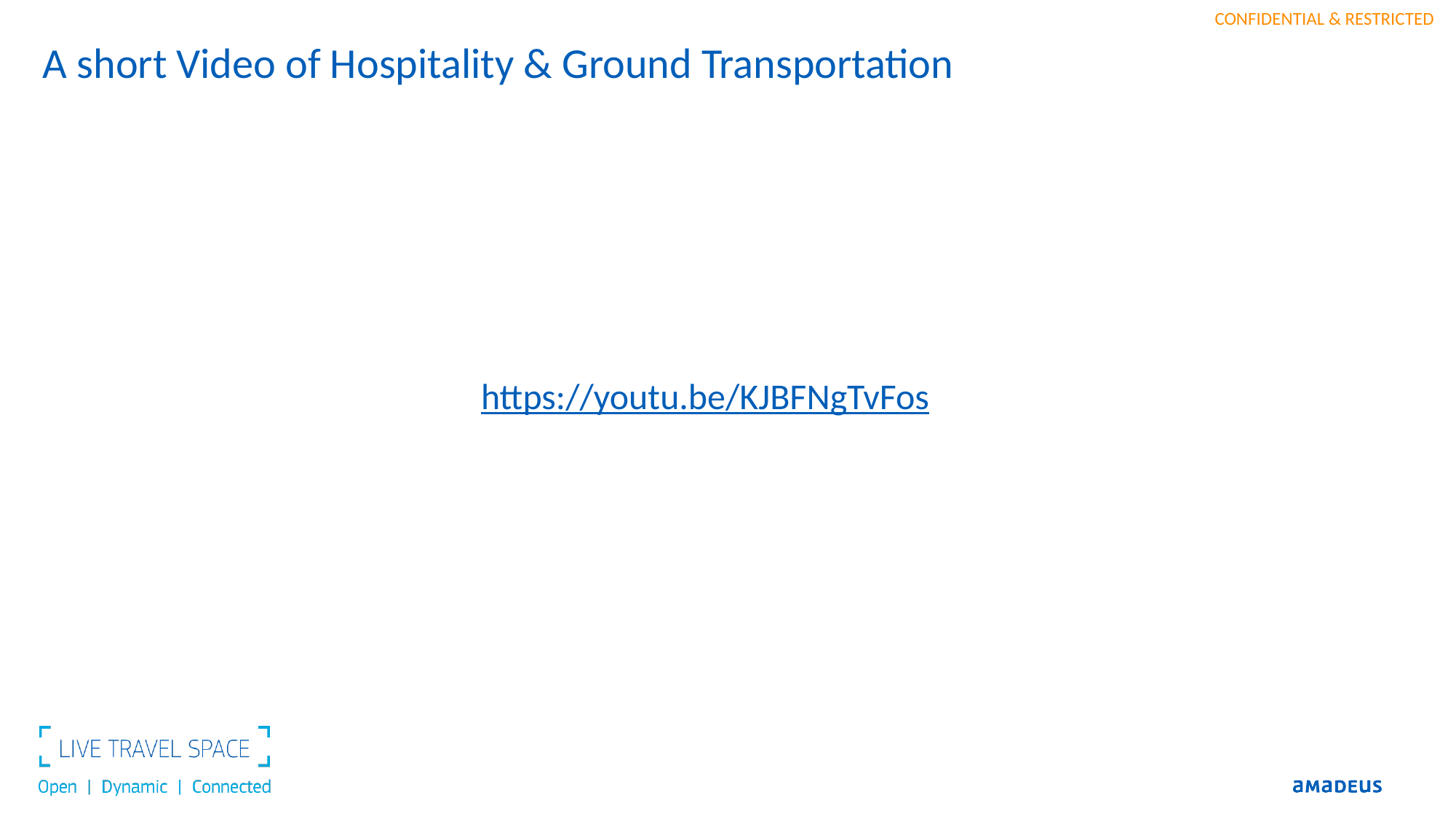

# A short Video of Hospitality & Ground Transportation
https://youtu.be/KJBFNgTvFos

265ced1609a17cf1a5979880a2ad364653895ae8